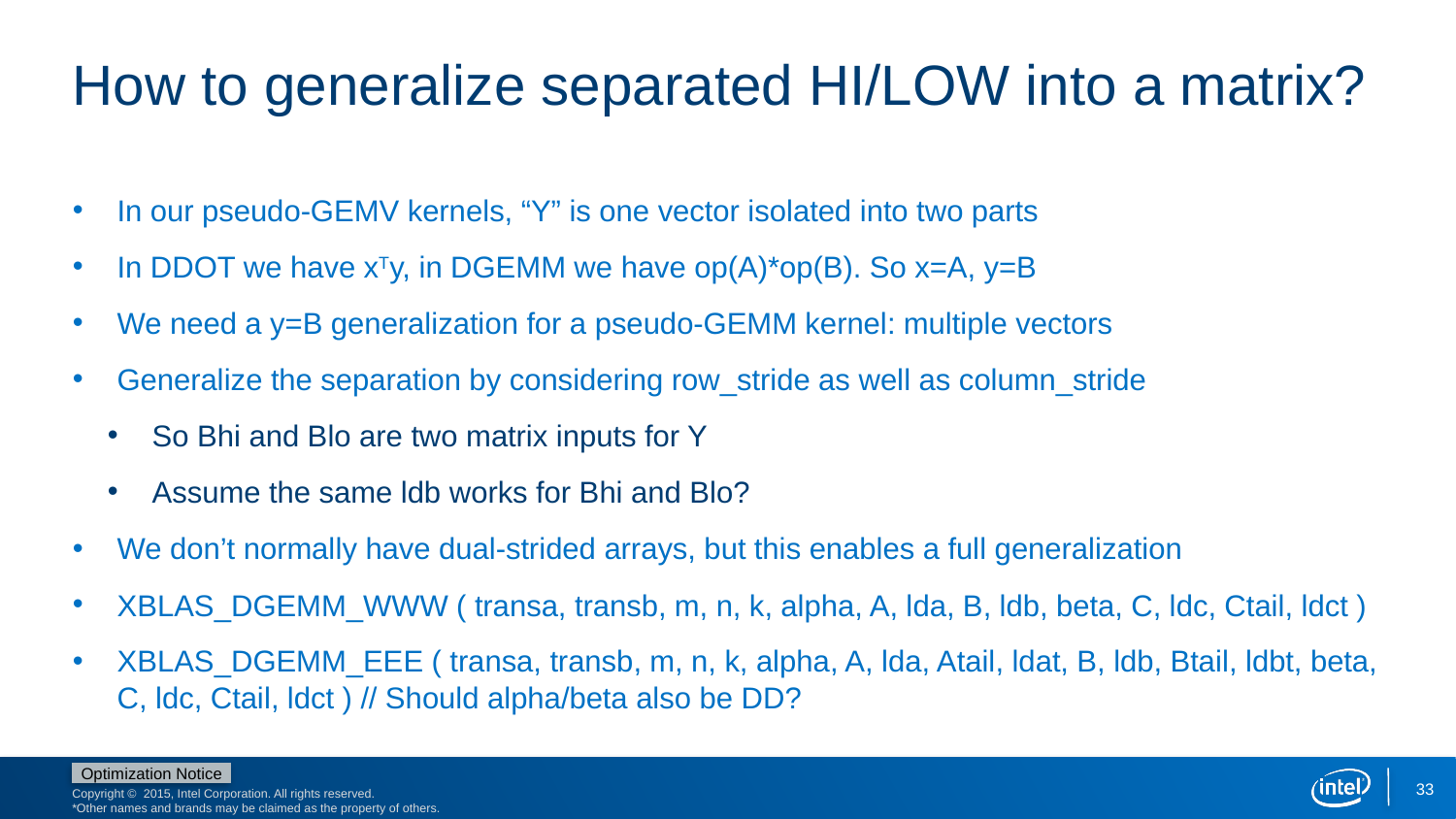

# How to generalize separated HI/LOW into a matrix?
In our pseudo-GEMV kernels, “Y” is one vector isolated into two parts
In DDOT we have xTy, in DGEMM we have op(A)*op(B). So x=A, y=B
We need a y=B generalization for a pseudo-GEMM kernel: multiple vectors
Generalize the separation by considering row_stride as well as column_stride
So Bhi and Blo are two matrix inputs for Y
Assume the same ldb works for Bhi and Blo?
We don’t normally have dual-strided arrays, but this enables a full generalization
XBLAS_DGEMM_WWW ( transa, transb, m, n, k, alpha, A, lda, B, ldb, beta, C, ldc, Ctail, ldct )
XBLAS_DGEMM_EEE ( transa, transb, m, n, k, alpha, A, lda, Atail, ldat, B, ldb, Btail, ldbt, beta, C, ldc, Ctail, ldct ) // Should alpha/beta also be DD?
33